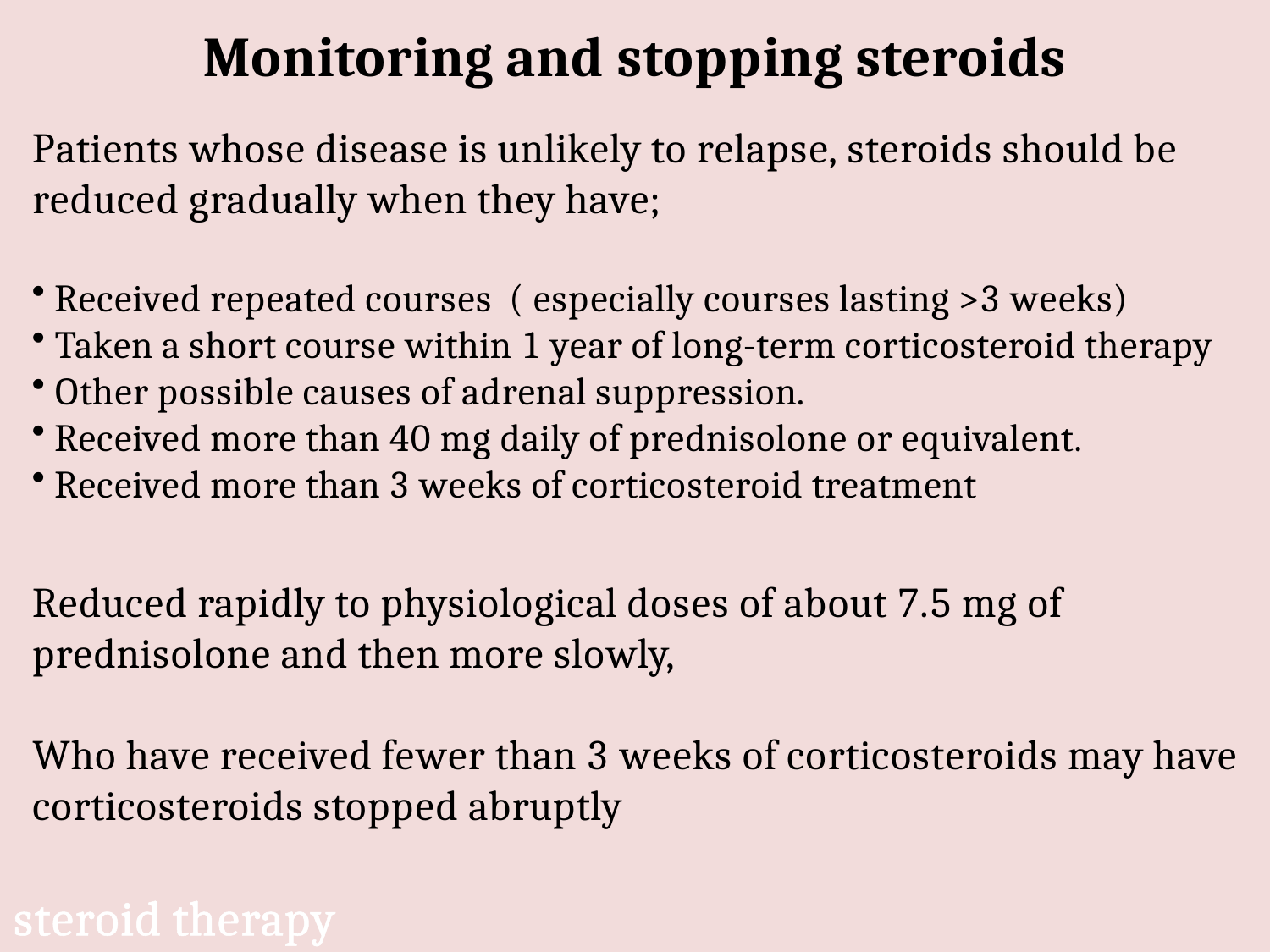

Monitoring and stopping steroids
Patients whose disease is unlikely to relapse, steroids should be reduced gradually when they have;

 Received repeated courses  ( especially courses lasting >3 weeks)
 Taken a short course within 1 year of long-term corticosteroid therapy
 Other possible causes of adrenal suppression.
 Received more than 40 mg daily of prednisolone or equivalent.
 Received more than 3 weeks of corticosteroid treatment

Reduced rapidly to physiological doses of about 7.5 mg of prednisolone and then more slowly,
Who have received fewer than 3 weeks of corticosteroids may have corticosteroids stopped abruptly

steroid therapy